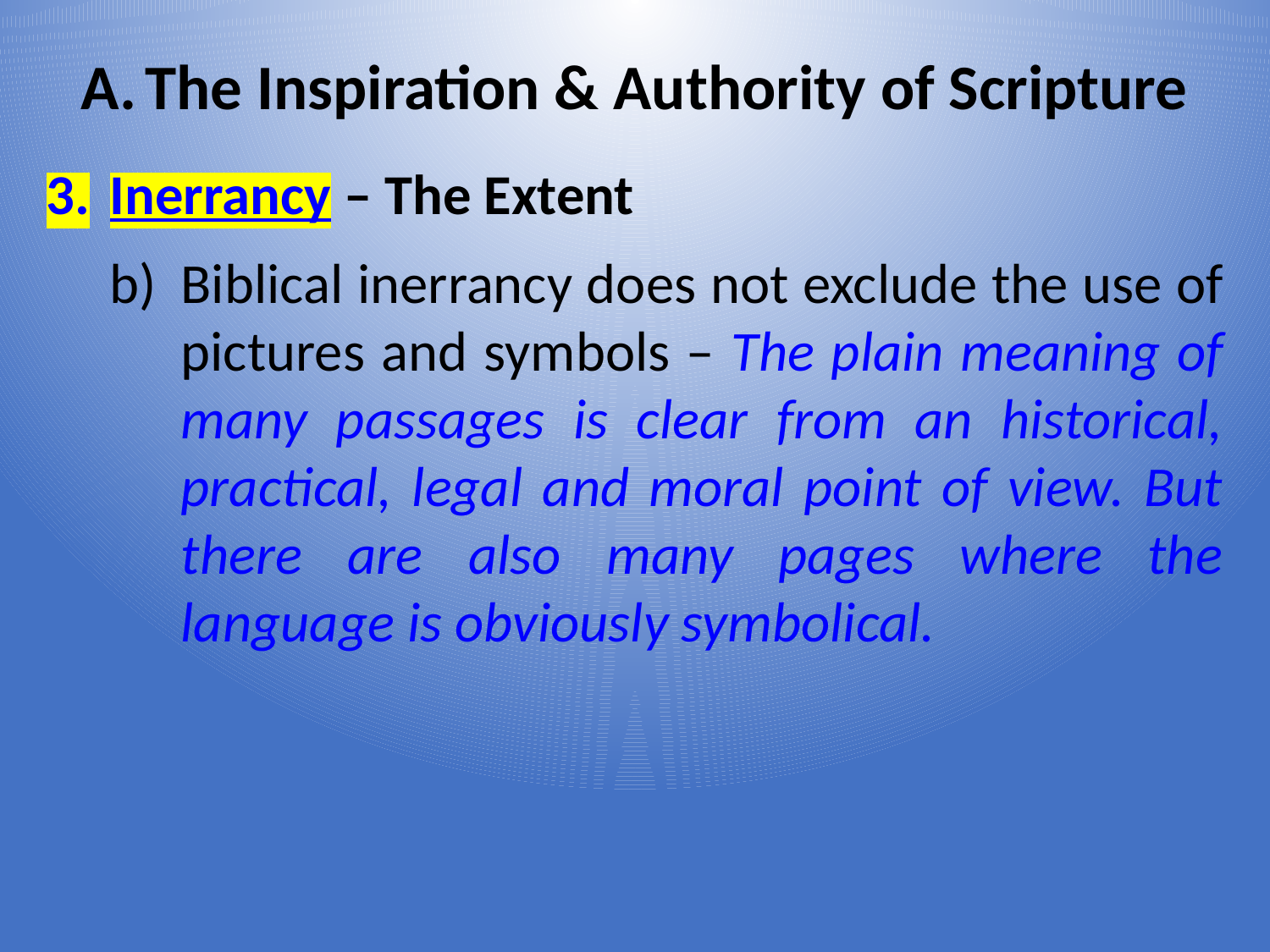

# The Inspiration & Authority of Scripture
Inerrancy – The Extent
Biblical inerrancy does not exclude the use of pictures and symbols – The plain meaning of many passages is clear from an historical, practical, legal and moral point of view. But there are also many pages where the language is obviously symbolical.